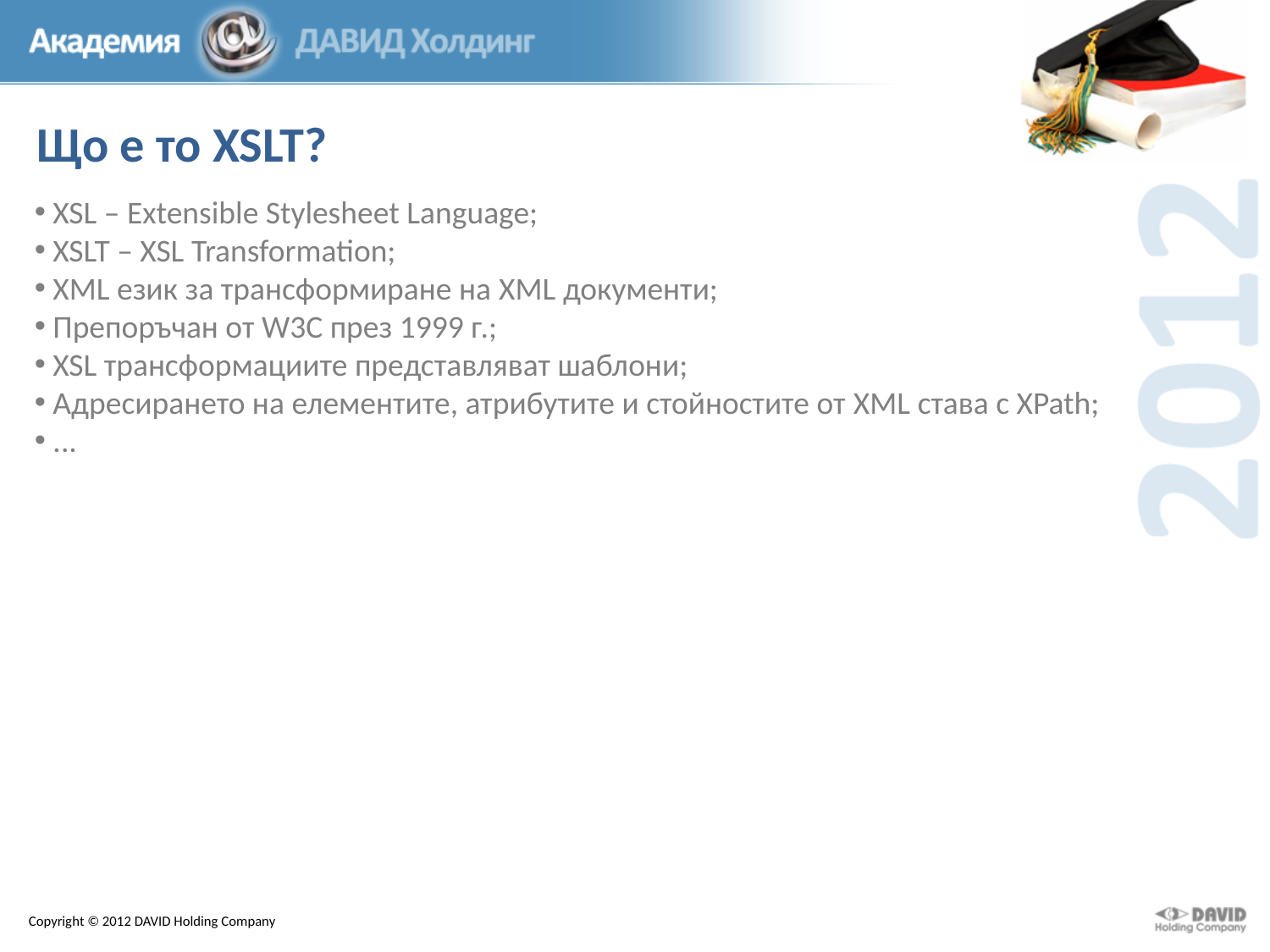

Що е то XSLT?
 XSL – Extensible Stylesheet Language;
 XSLT – XSL Transformation;
 XML език за трансформиране на XML документи;
 Препоръчан от W3C през 1999 г.;
 XSL трансформациите представляват шаблони;
 Адресирането на елементите, атрибутите и стойностите от XML става с XPath;
 ...